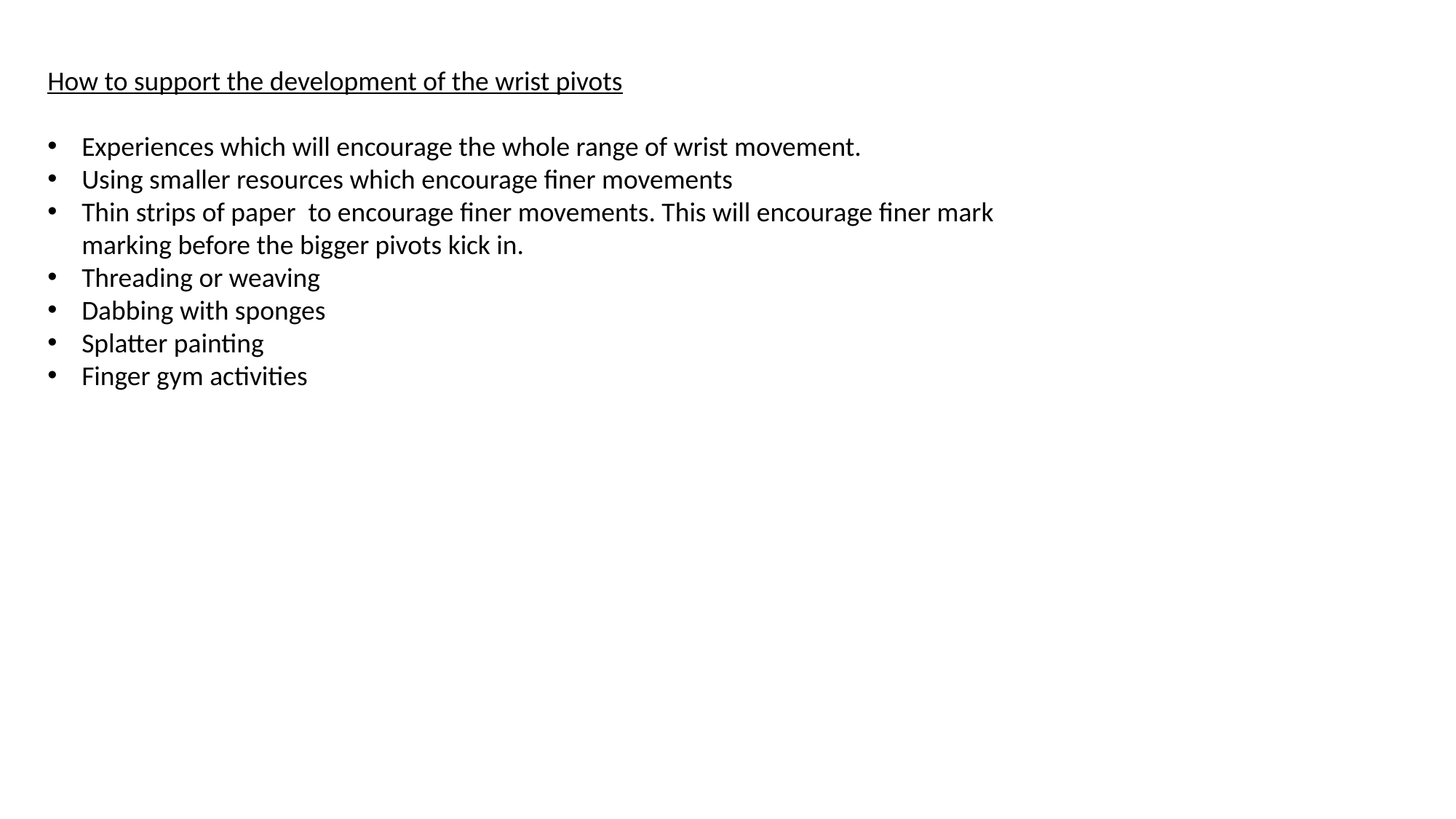

How to support the development of the wrist pivots

Experiences which will encourage the whole range of wrist movement.
Using smaller resources which encourage finer movements
Thin strips of paper  to encourage finer movements. This will encourage finer mark marking before the bigger pivots kick in.
Threading or weaving
Dabbing with sponges
Splatter painting
Finger gym activities